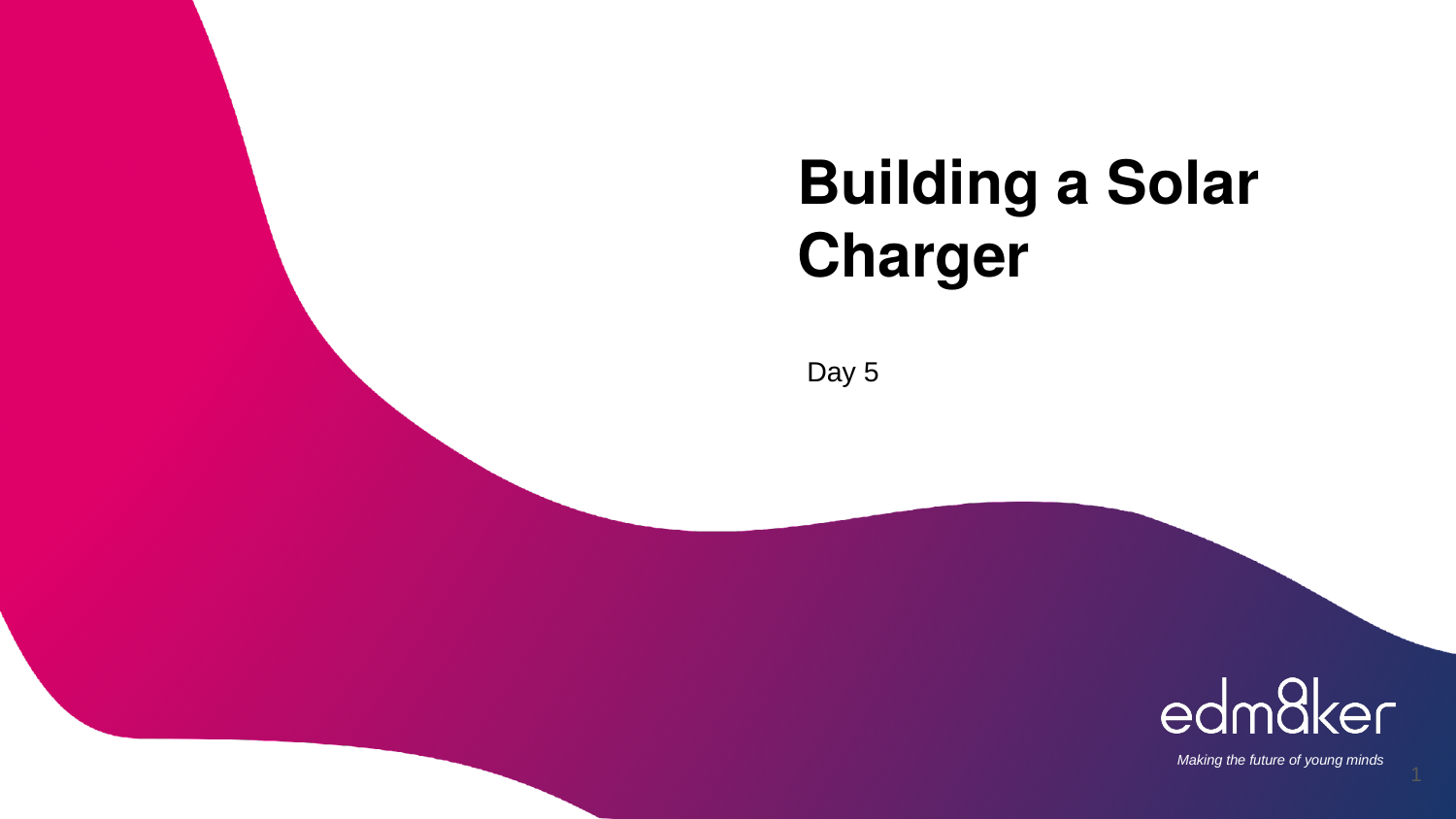

# Building a Solar Charger
Day 5
1